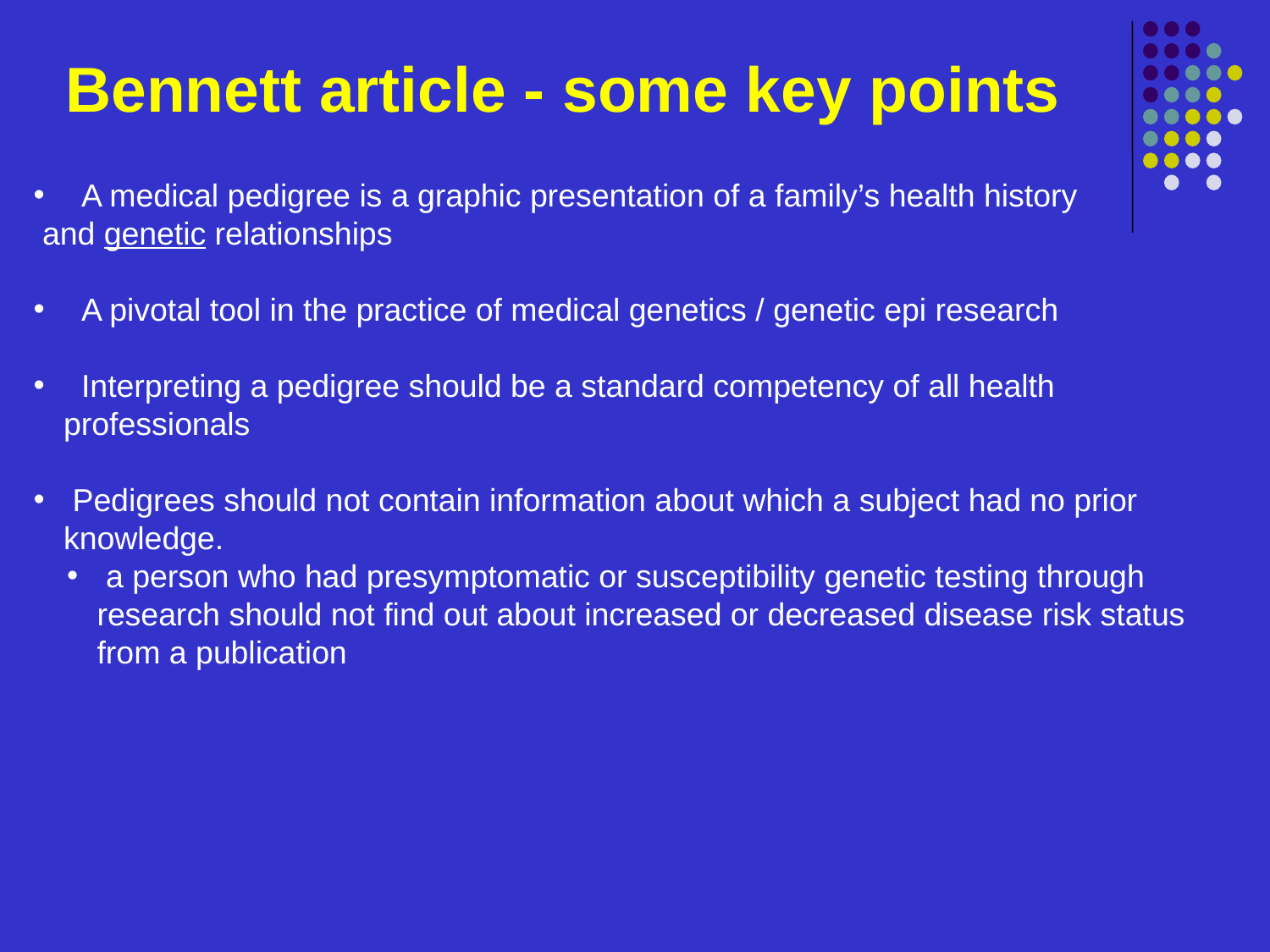

# Bennett article - some key points
  A medical pedigree is a graphic presentation of a family’s health history
 and genetic relationships

  A pivotal tool in the practice of medical genetics / genetic epi research

  Interpreting a pedigree should be a standard competency of all health professionals

 Pedigrees should not contain information about which a subject had no prior knowledge.
 a person who had presymptomatic or susceptibility genetic testing through research should not find out about increased or decreased disease risk status from a publication